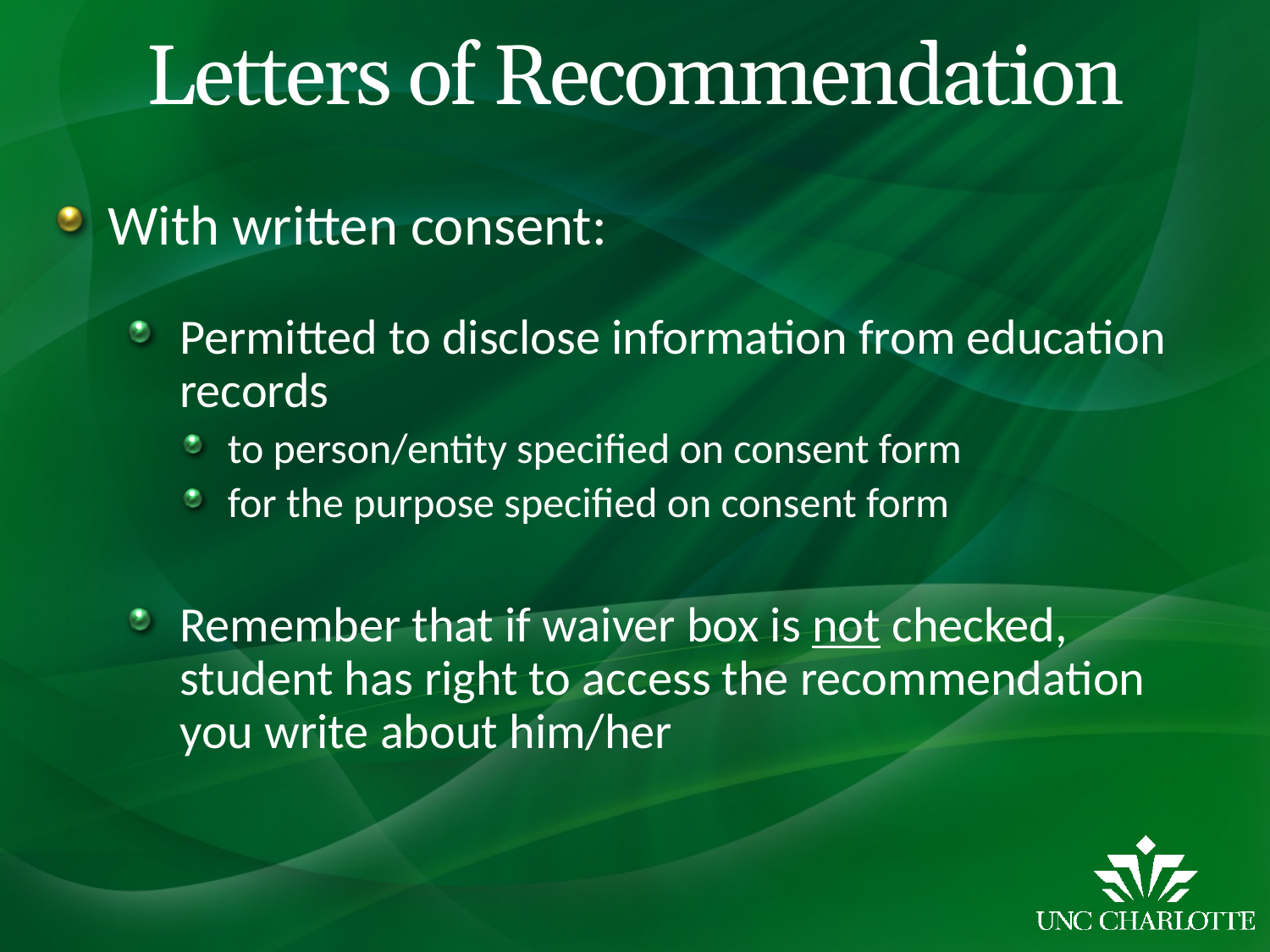

# Letters of Recommendation
With written consent:

Permitted to disclose information from education records
to person/entity specified on consent form
for the purpose specified on consent form

Remember that if waiver box is not checked, student has right to access the recommendation you write about him/her